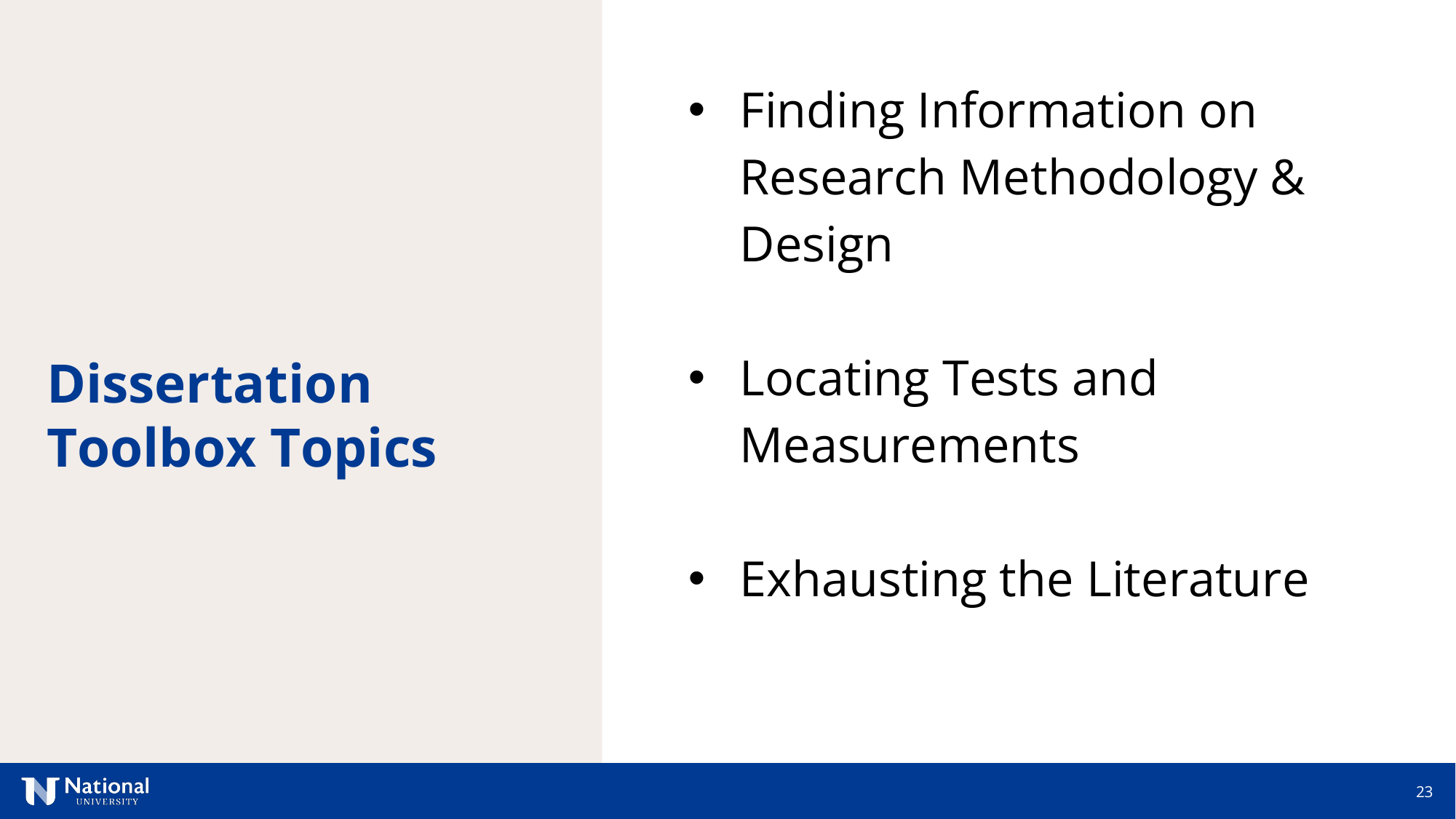

Finding Information on Research Methodology & Design

Locating Tests and Measurements

Exhausting the Literature
Dissertation Toolbox Topics